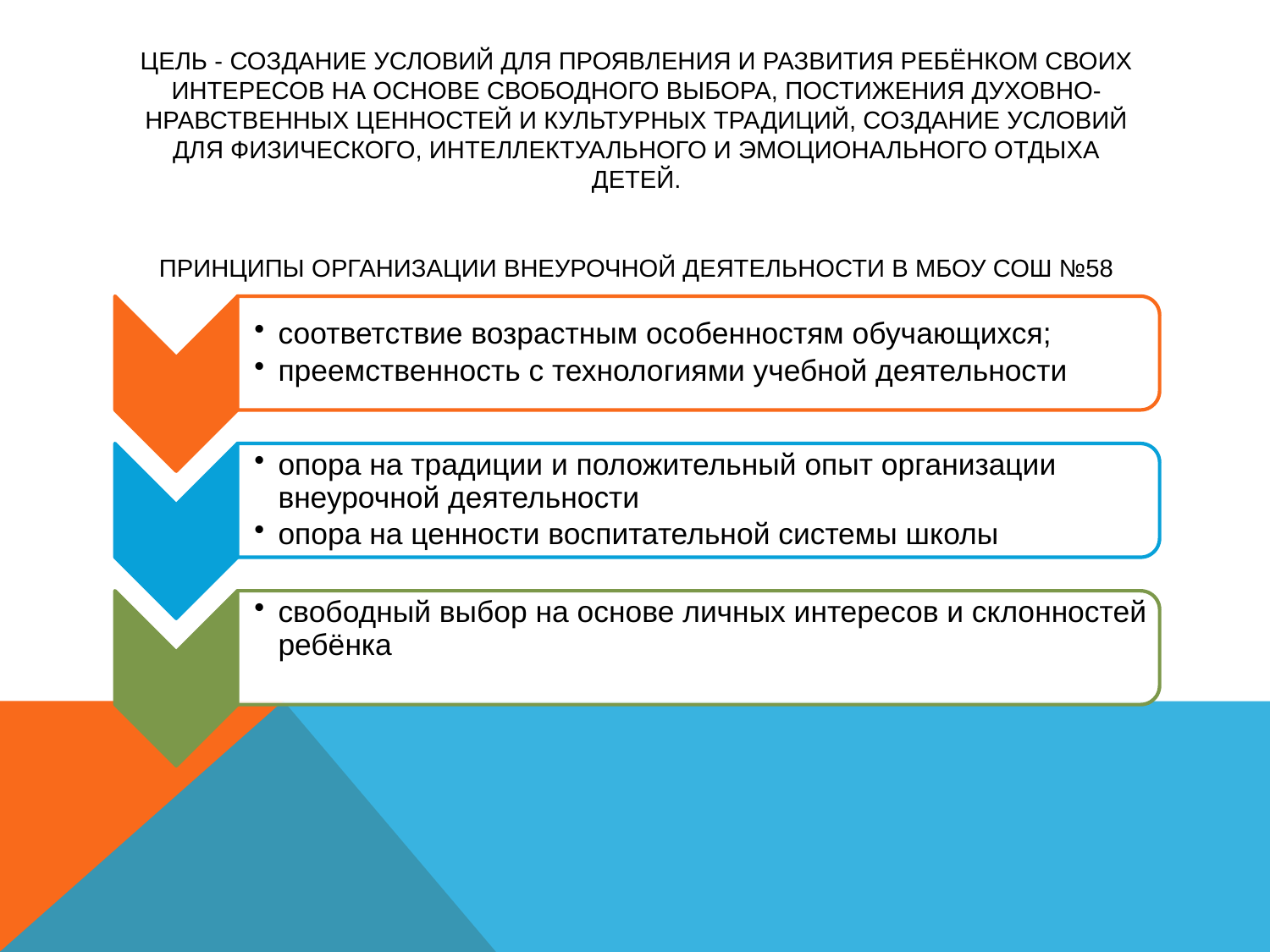

# Цель - создание условий для проявления и развития ребёнком своих интересов на основе свободного выбора, постижения духовно-нравственных ценностей и культурных традиций, создание условий для физического, интеллектуального и эмоционального отдыха детей. Принципы организации внеурочной деятельности в мбоу сош №58

соответствие возрастным особенностям обучающихся;
преемственность с технологиями учебной деятельности

опора на традиции и положительный опыт организации внеурочной деятельности
опора на ценности воспитательной системы школы

свободный выбор на основе личных интересов и склонностей ребёнка